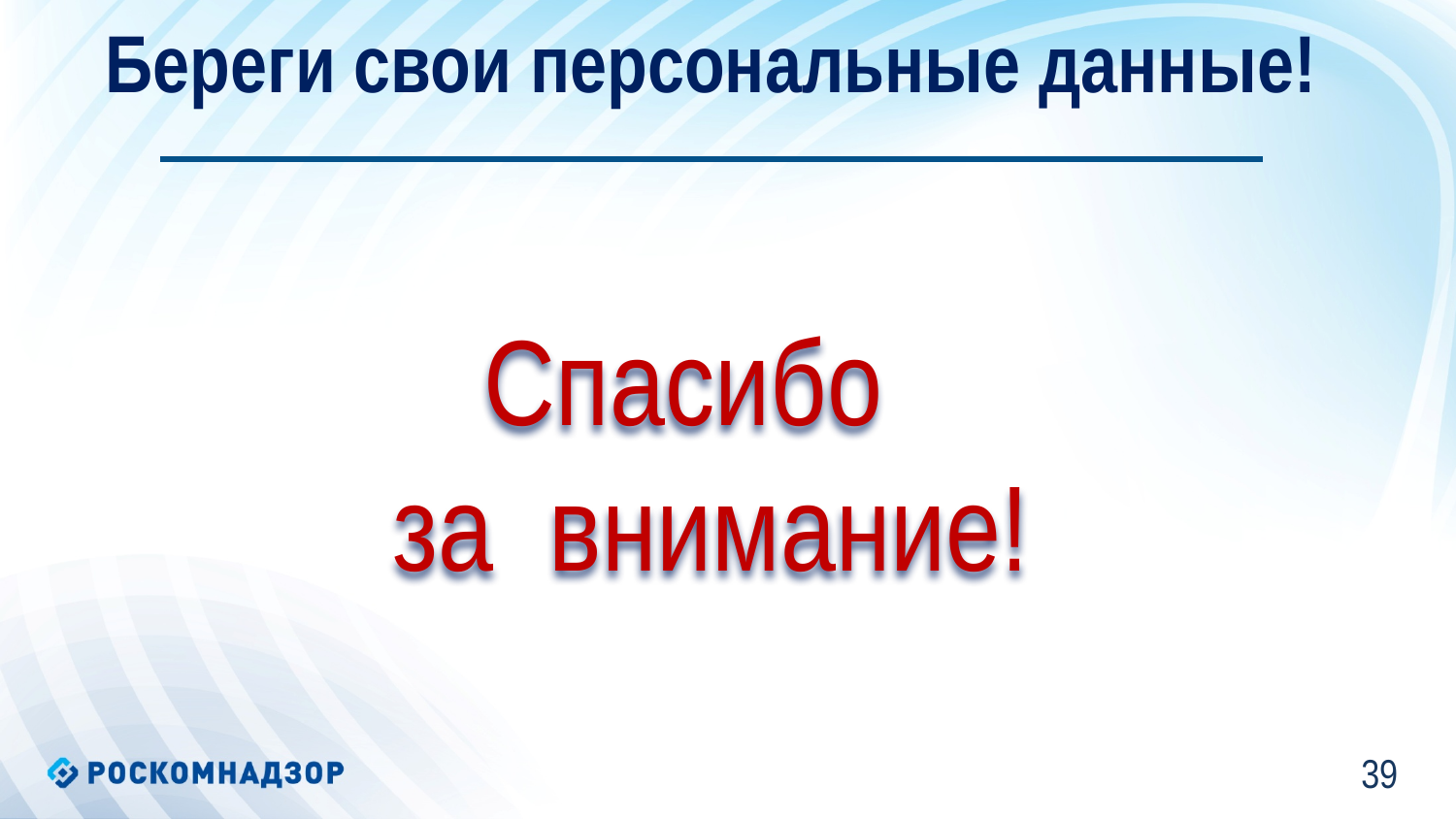

Береги свои персональные данные!

Спасибо
за  внимание!
39